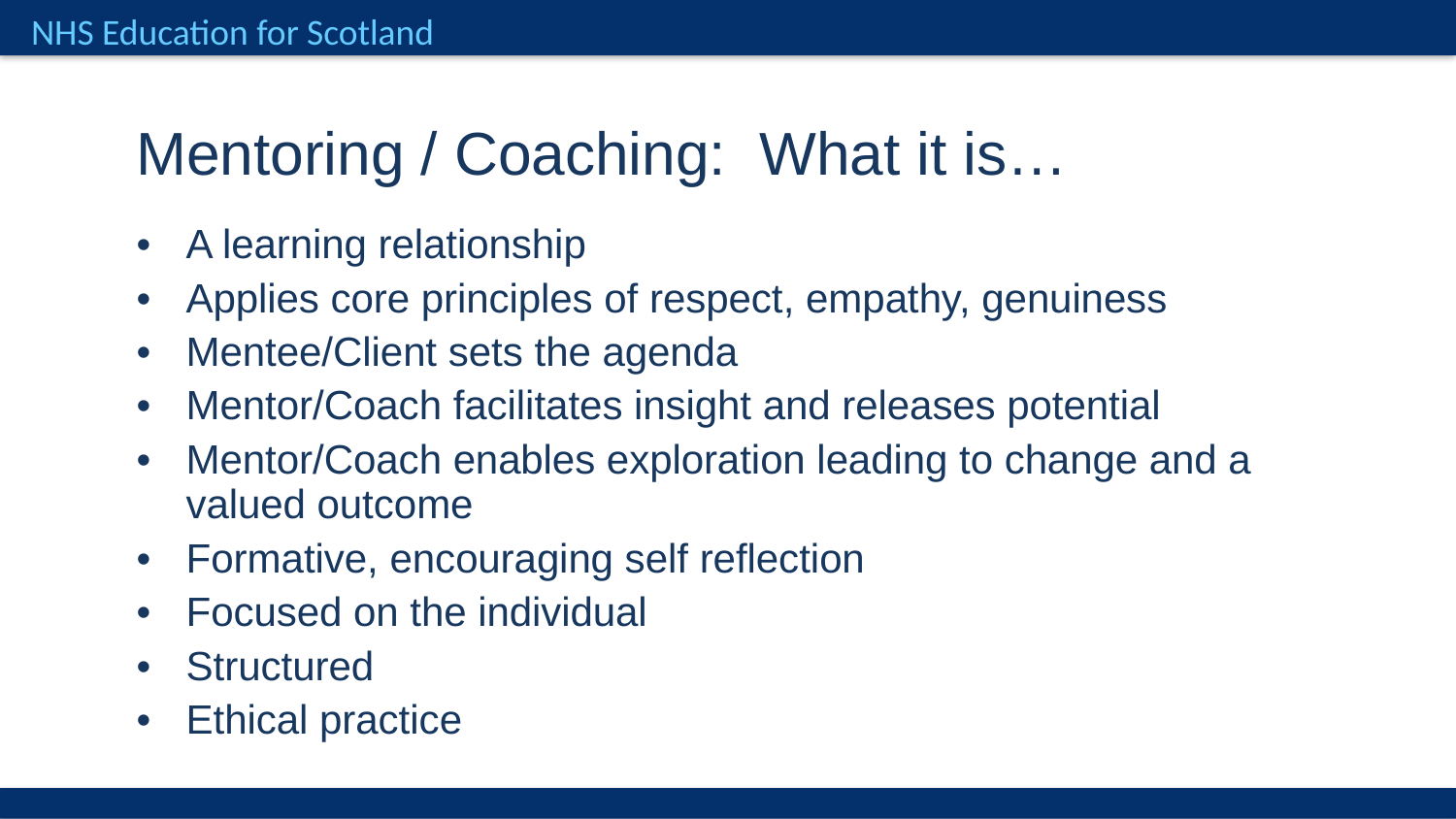

Mentoring / Coaching:  What it is…
A learning relationship
Applies core principles of respect, empathy, genuiness
Mentee/Client sets the agenda
Mentor/Coach facilitates insight and releases potential
Mentor/Coach enables exploration leading to change and a valued outcome
Formative, encouraging self reflection
Focused on the individual
Structured
Ethical practice